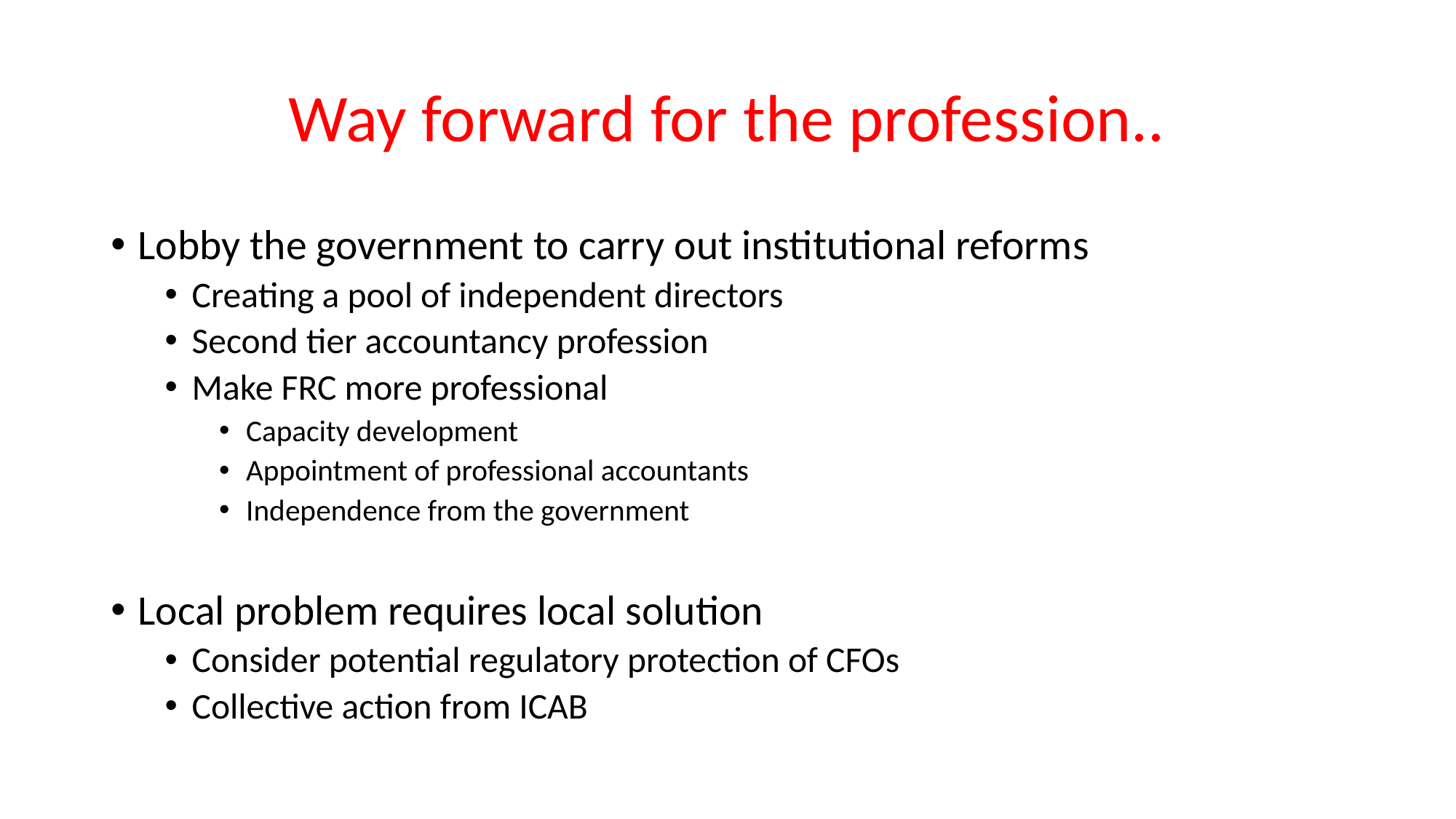

# Way forward for the profession..
Lobby the government to carry out institutional reforms
Creating a pool of independent directors
Second tier accountancy profession
Make FRC more professional
Capacity development
Appointment of professional accountants
Independence from the government

Local problem requires local solution
Consider potential regulatory protection of CFOs
Collective action from ICAB